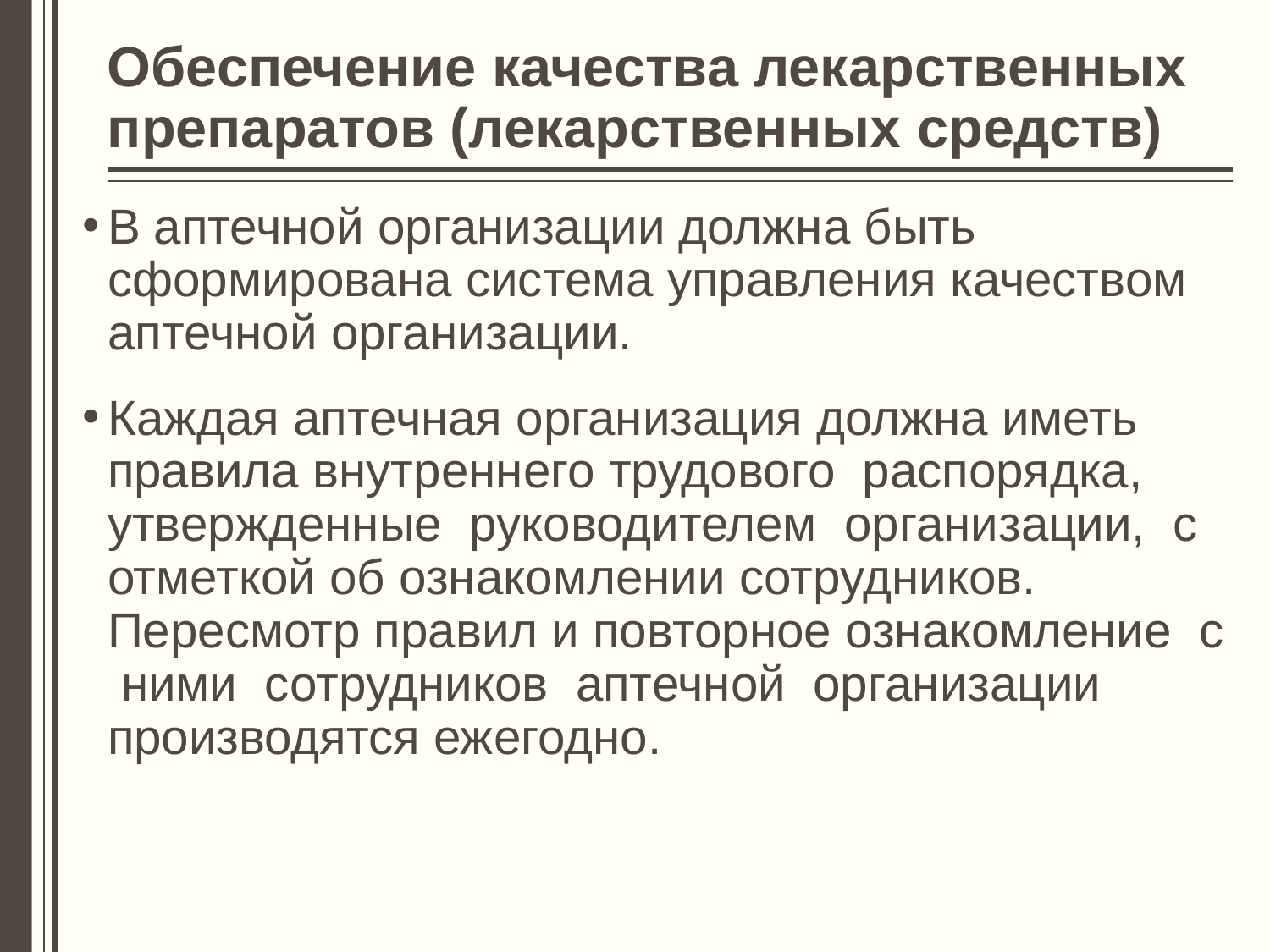

# Обеспечение качества лекарственных препаратов (лекарственных средств)
В аптечной организации должна быть сформирована система управления качеством аптечной организации.
Каждая аптечная организация должна иметь правила внутреннего трудового  распорядка,  утвержденные  руководителем  организации,  с отметкой об ознакомлении сотрудников. Пересмотр правил и повторное ознакомление  с  ними  сотрудников  аптечной  организации  производятся ежегодно.